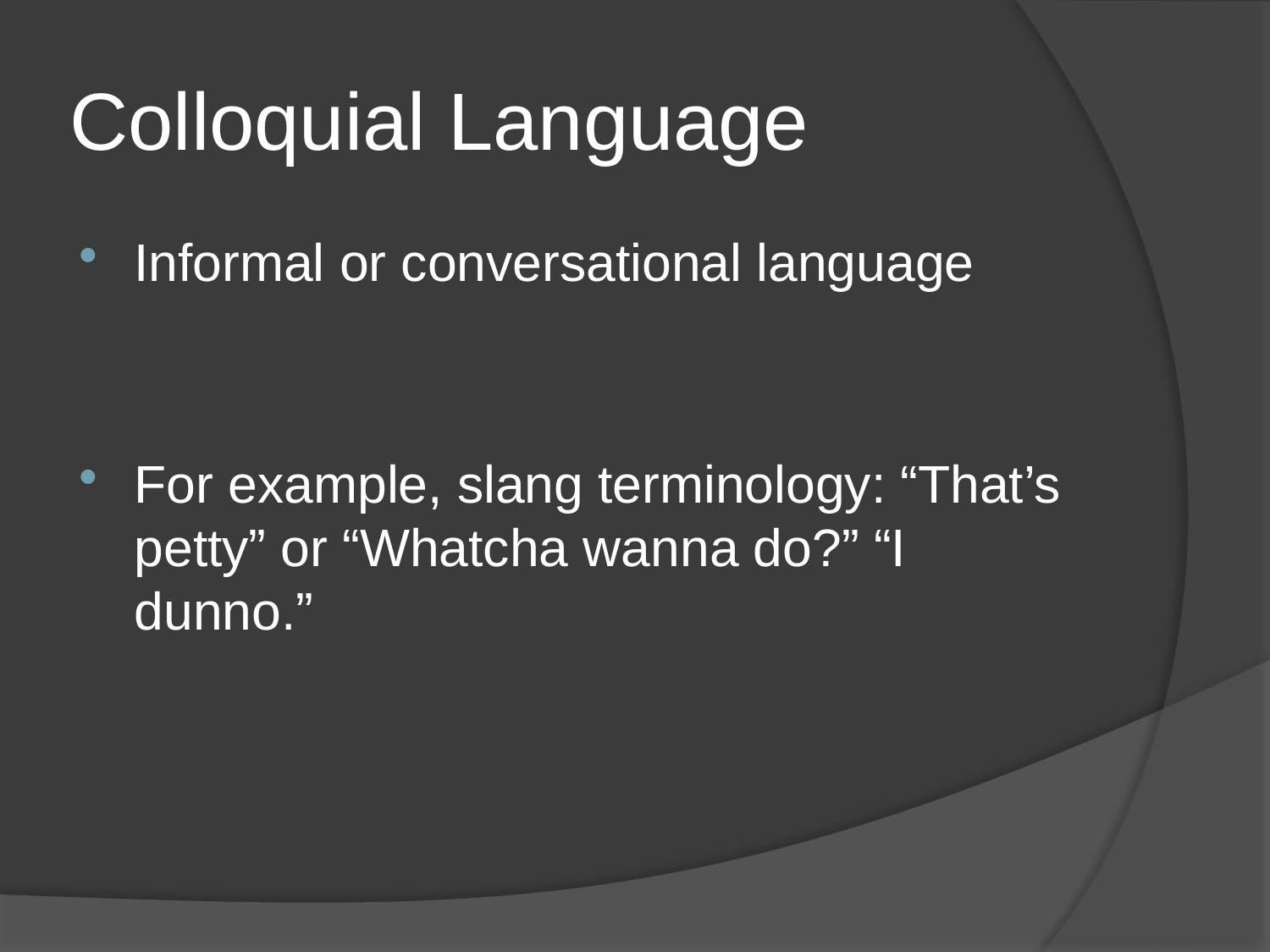

# Colloquial Language
Informal or conversational language

For example, slang terminology: “That’s petty” or “Whatcha wanna do?” “I dunno.”